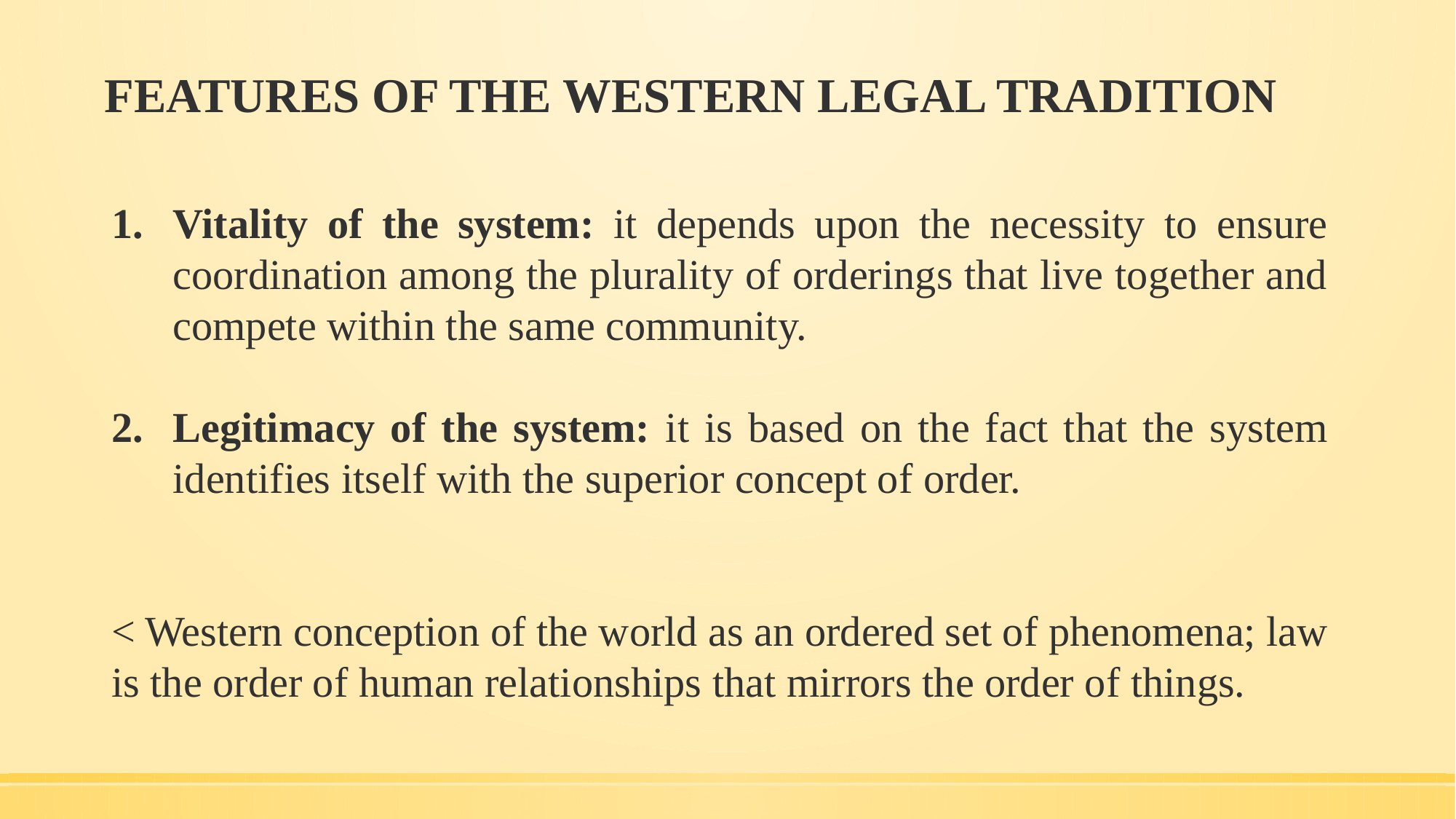

# FEATURES OF THE WESTERN LEGAL TRADITION
Vitality of the system: it depends upon the necessity to ensure coordination among the plurality of orderings that live together and compete within the same community.

Legitimacy of the system: it is based on the fact that the system identifies itself with the superior concept of order.

< Western conception of the world as an ordered set of phenomena; law is the order of human relationships that mirrors the order of things.